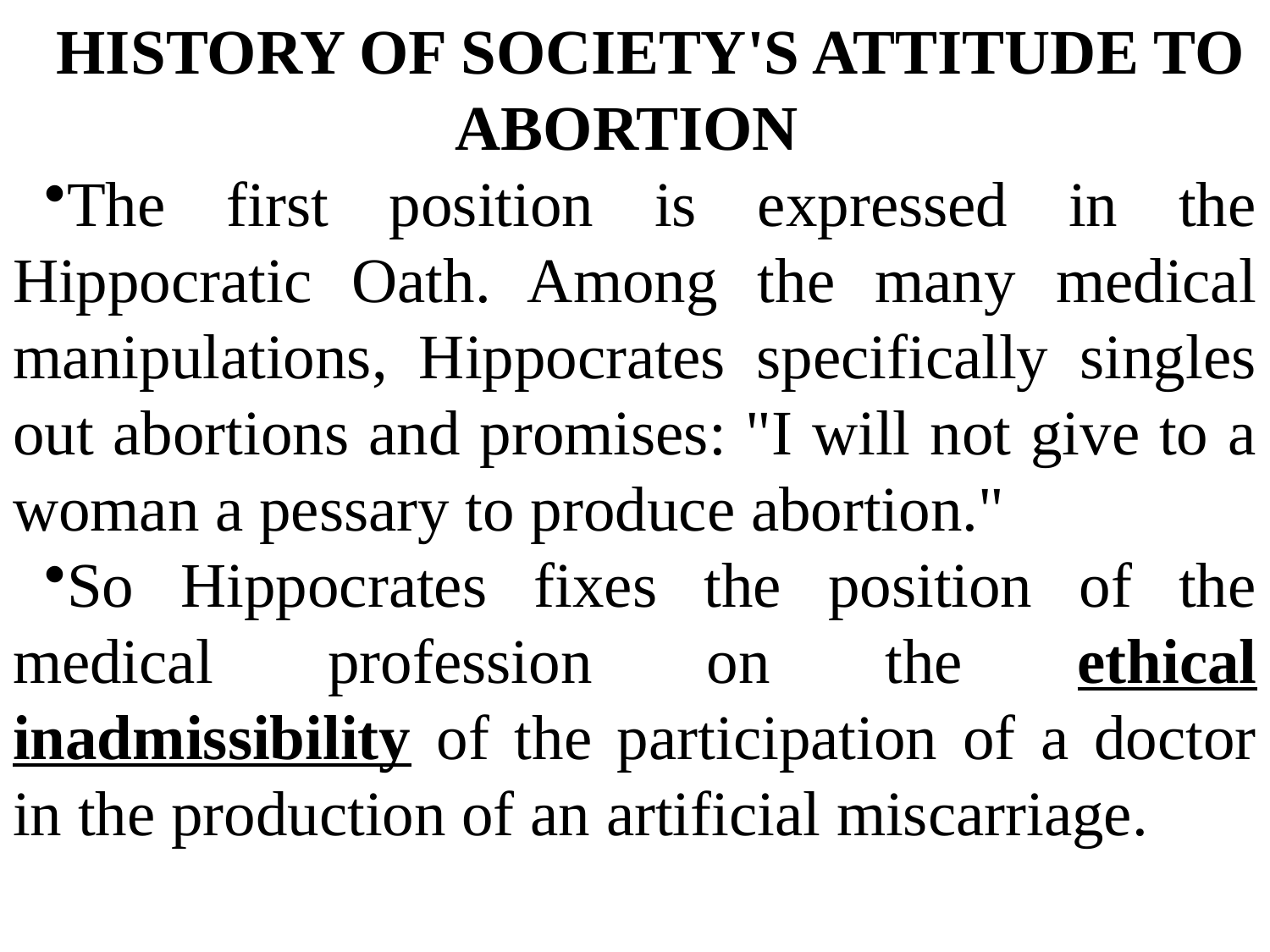

HISTORY OF SOCIETY'S ATTITUDE TO ABORTION
The first position is expressed in the Hippocratic Oath. Among the many medical manipulations, Hippocrates specifically singles out abortions and promises: "I will not give to a woman a pessary to produce abortion."
So Hippocrates fixes the position of the medical profession on the ethical inadmissibility of the participation of a doctor in the production of an artificial miscarriage.